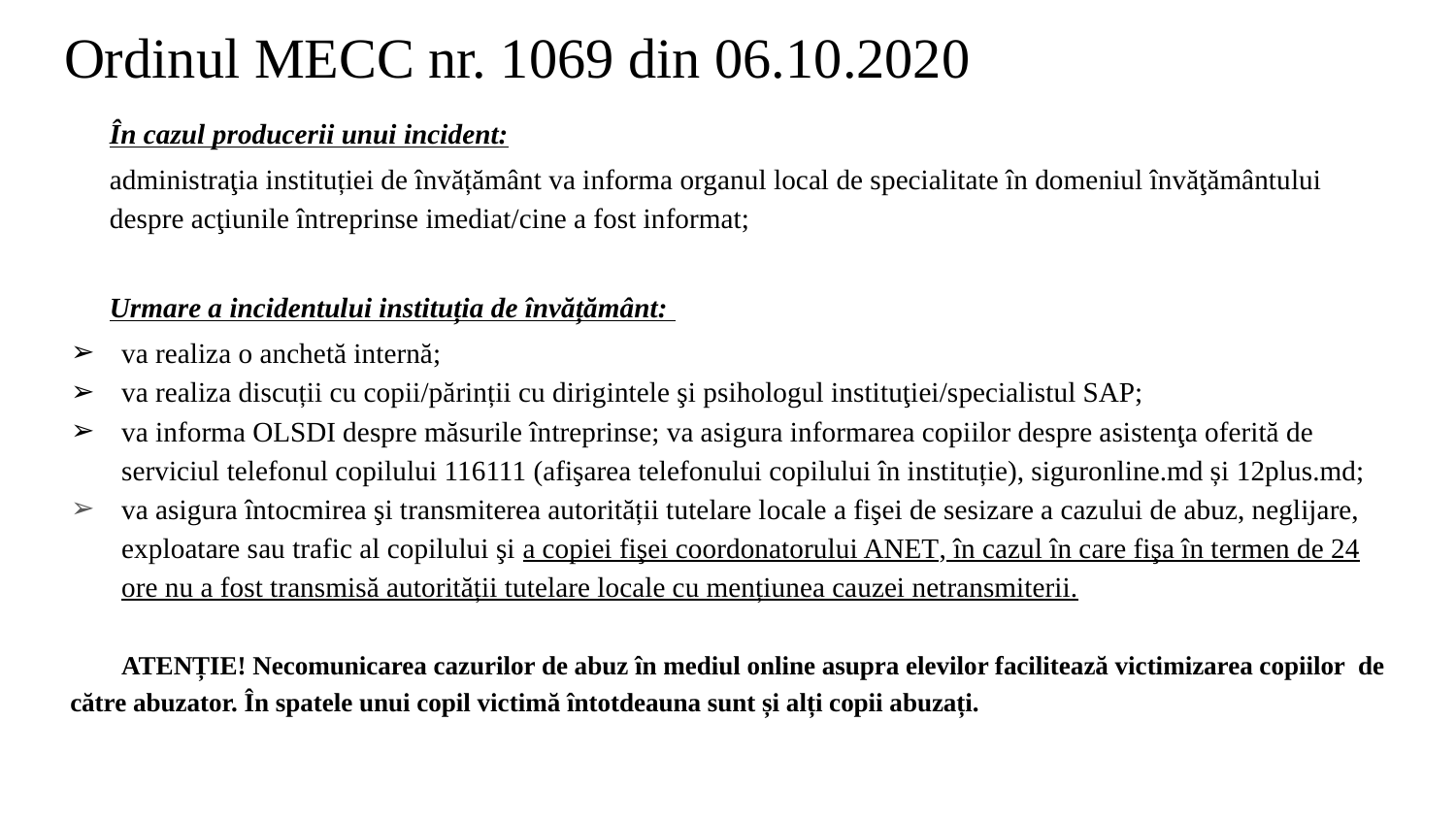

# Ordinul MECC nr. 1069 din 06.10.2020

În cazul producerii unui incident:
administraţia instituției de învățământ va informa organul local de specialitate în domeniul învăţământului despre acţiunile întreprinse imediat/cine a fost informat;

Urmare a incidentului instituția de învățământ:
va realiza o anchetă internă;
va realiza discuții cu copii/părinții cu dirigintele şi psihologul instituţiei/specialistul SAP;
va informa OLSDI despre măsurile întreprinse; va asigura informarea copiilor despre asistenţa oferită de serviciul telefonul copilului 116111 (afişarea telefonului copilului în instituție), siguronline.md și 12plus.md;
va asigura întocmirea şi transmiterea autorității tutelare locale a fişei de sesizare a cazului de abuz, neglijare, exploatare sau trafic al copilului şi a copiei fişei coordonatorului ANET, în cazul în care fişa în termen de 24 ore nu a fost transmisă autorității tutelare locale cu mențiunea cauzei netransmiterii.

ATENȚIE! Necomunicarea cazurilor de abuz în mediul online asupra elevilor facilitează victimizarea copiilor  de către abuzator. În spatele unui copil victimă întotdeauna sunt și alți copii abuzați.